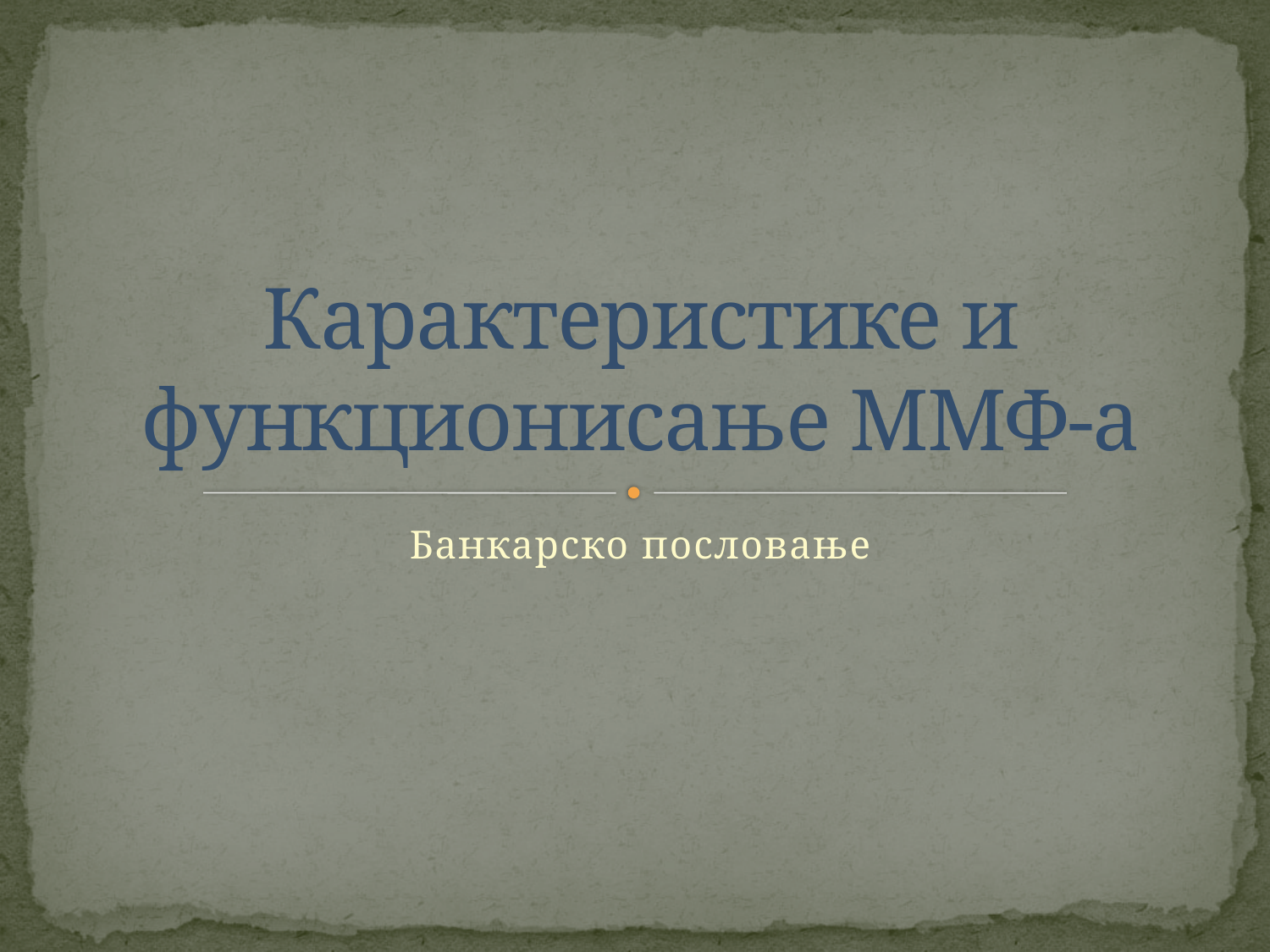

# Карактеристике и функционисање ММФ-а
Банкарско пословање